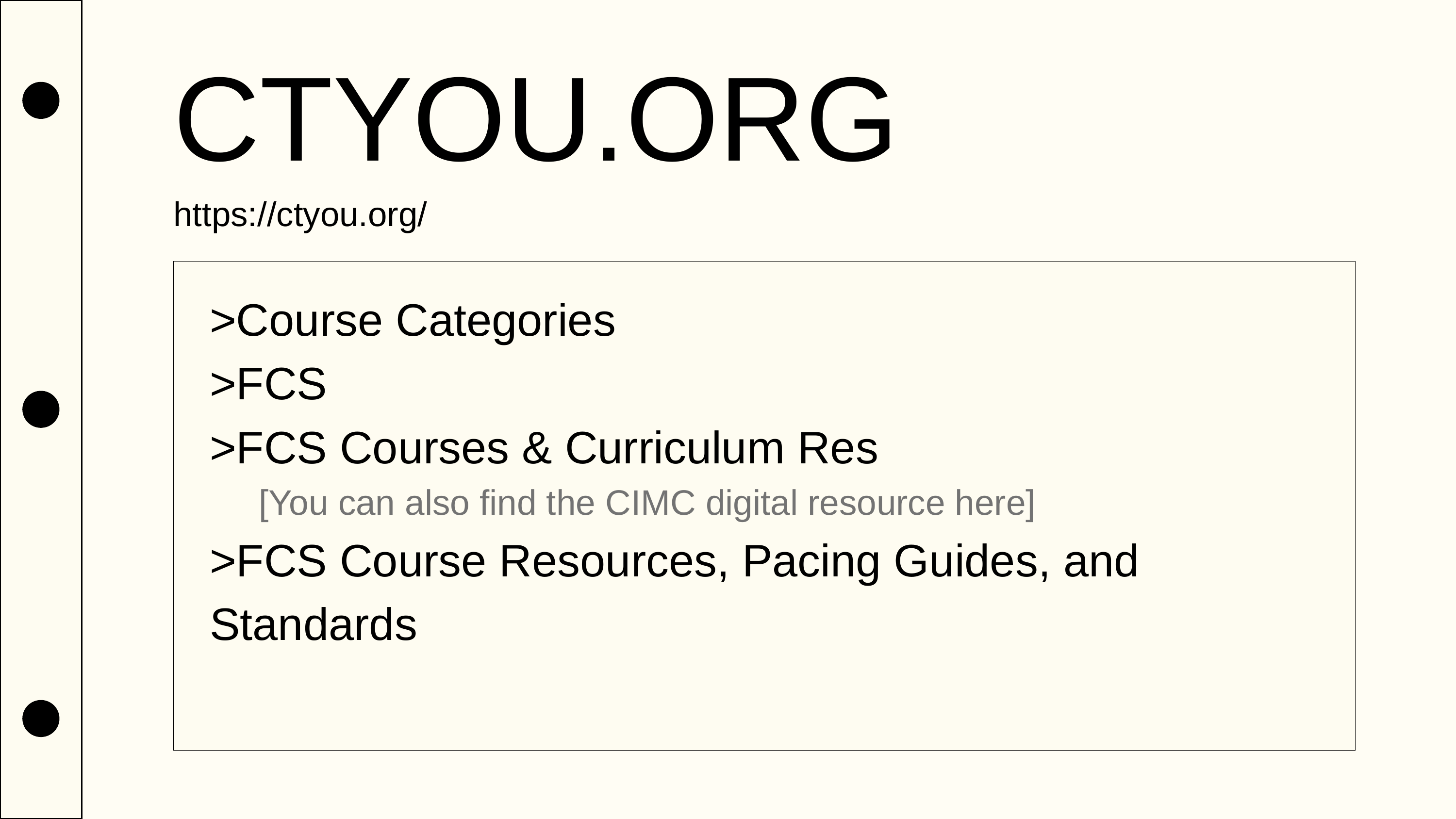

CTYOU.ORG

https://ctyou.org/

>Course Categories
>FCS
>FCS Courses & Curriculum Res
     [You can also find the CIMC digital resource here]
>FCS Course Resources, Pacing Guides, and Standards